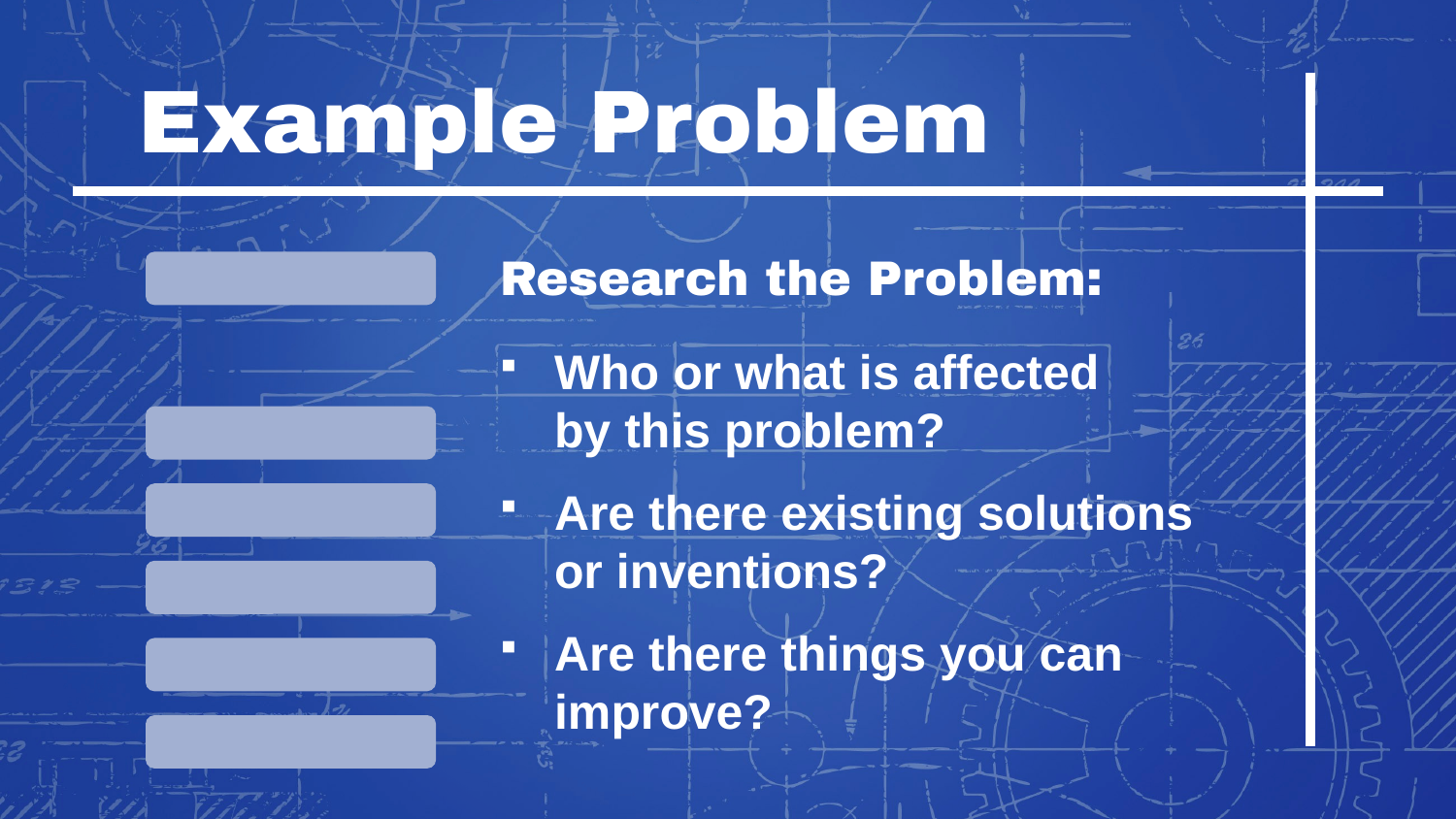

Example Problem
Research the Problem:
Who or what is affected
by this problem?
Are there existing solutions or inventions?
Are there things you can improve?

Problem
Research
Requirements
Solution
Prototype
Testing
Communicate